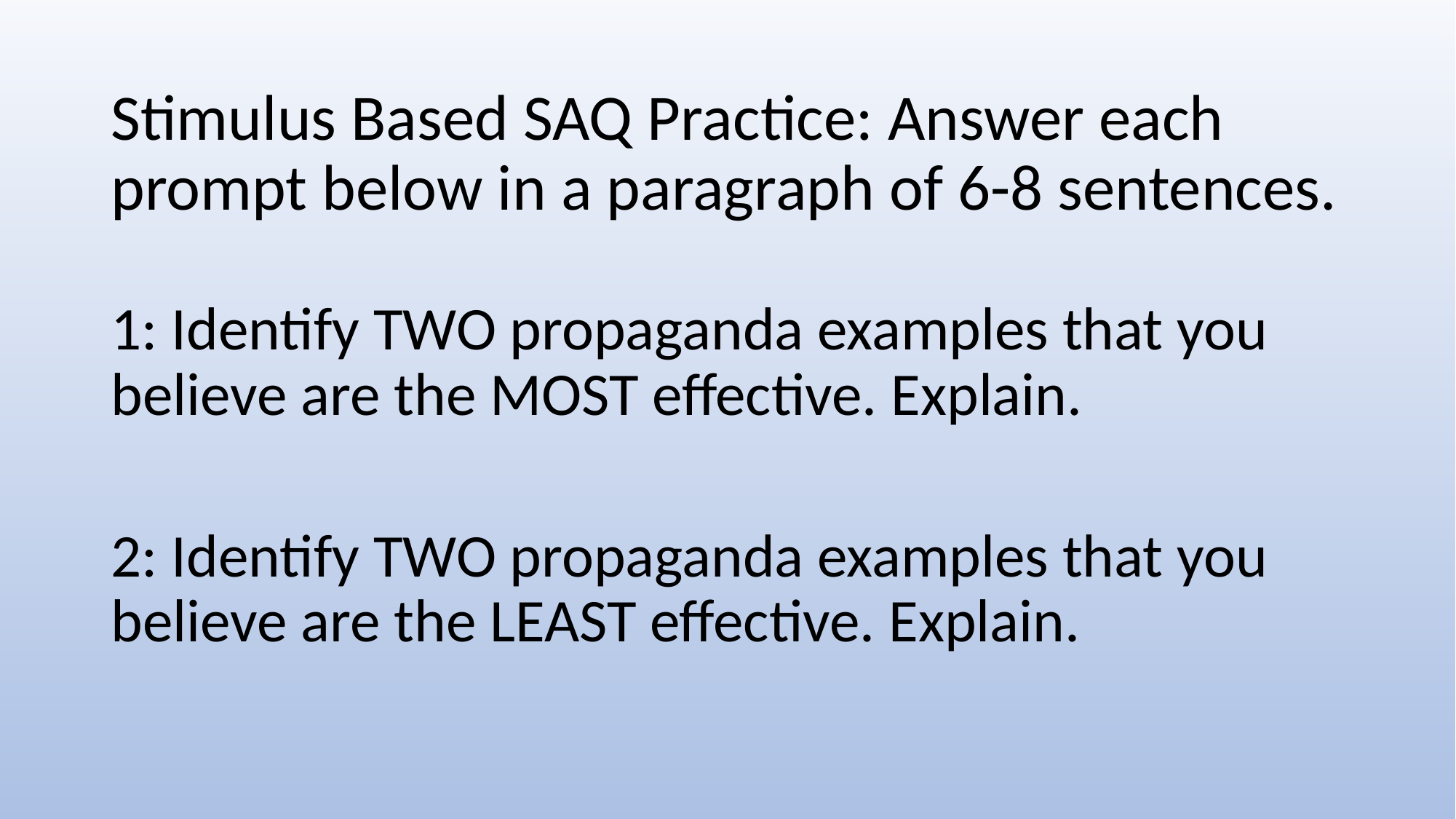

# Stimulus Based SAQ Practice: Answer each prompt below in a paragraph of 6-8 sentences.
1: Identify TWO propaganda examples that you believe are the MOST effective. Explain.

2: Identify TWO propaganda examples that you believe are the LEAST effective. Explain.